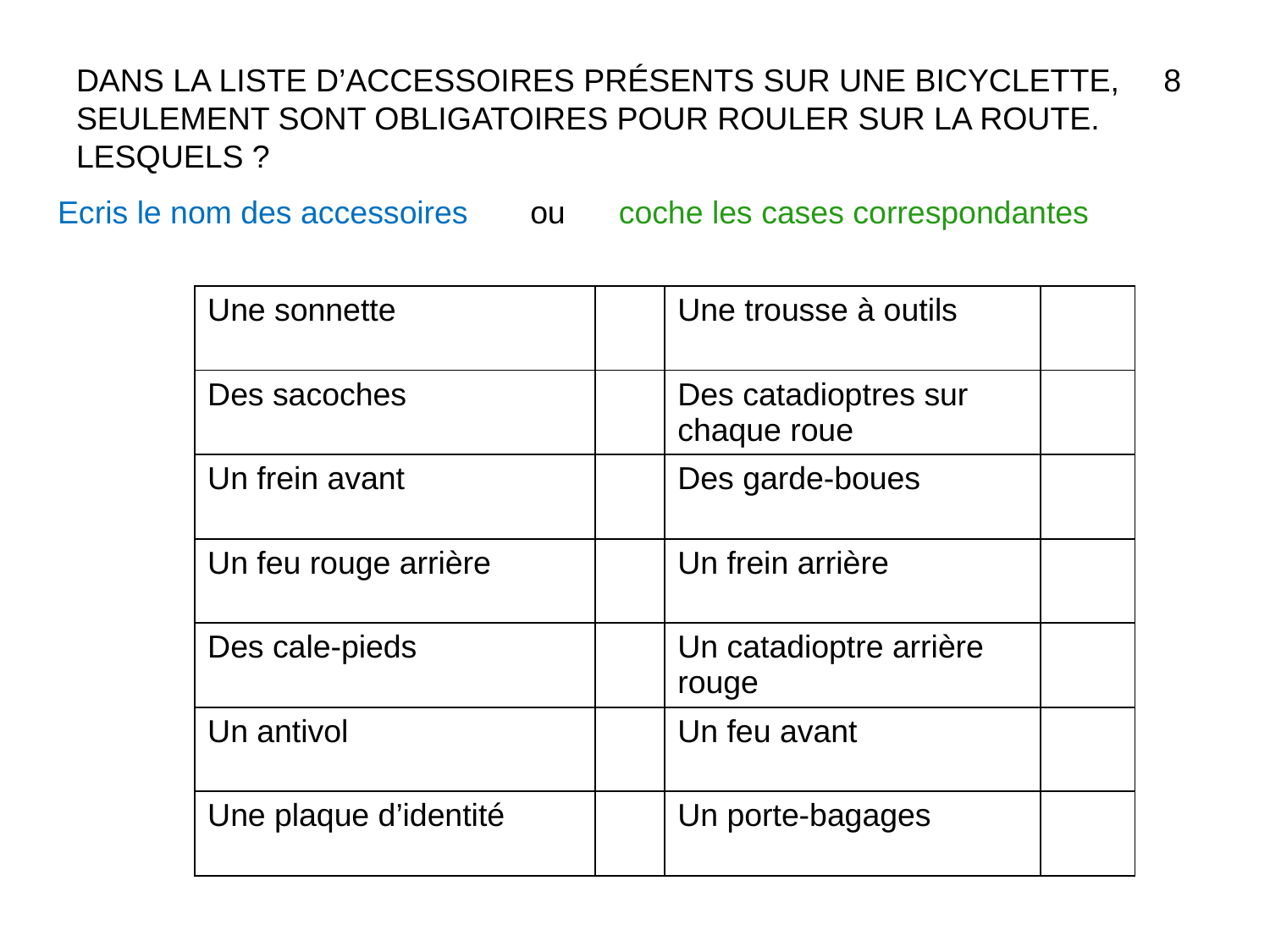

# DANS LA LISTE D’ACCESSOIRES PRÉSENTS SUR UNE BICYCLETTE,     8 SEULEMENT SONT OBLIGATOIRES POUR ROULER SUR LA ROUTE.  LESQUELS ?
Ecris le nom des accessoires       ou      coche les cases correspondantes

| Une sonnette |  | Une trousse à outils |  |
| --- | --- | --- | --- |
| Des sacoches |  | Des catadioptres sur chaque roue |  |
| Un frein avant |  | Des garde-boues |  |
| Un feu rouge arrière |  | Un frein arrière |  |
| Des cale-pieds |  | Un catadioptre arrière rouge |  |
| Un antivol |  | Un feu avant |  |
| Une plaque d’identité |  | Un porte-bagages |  |